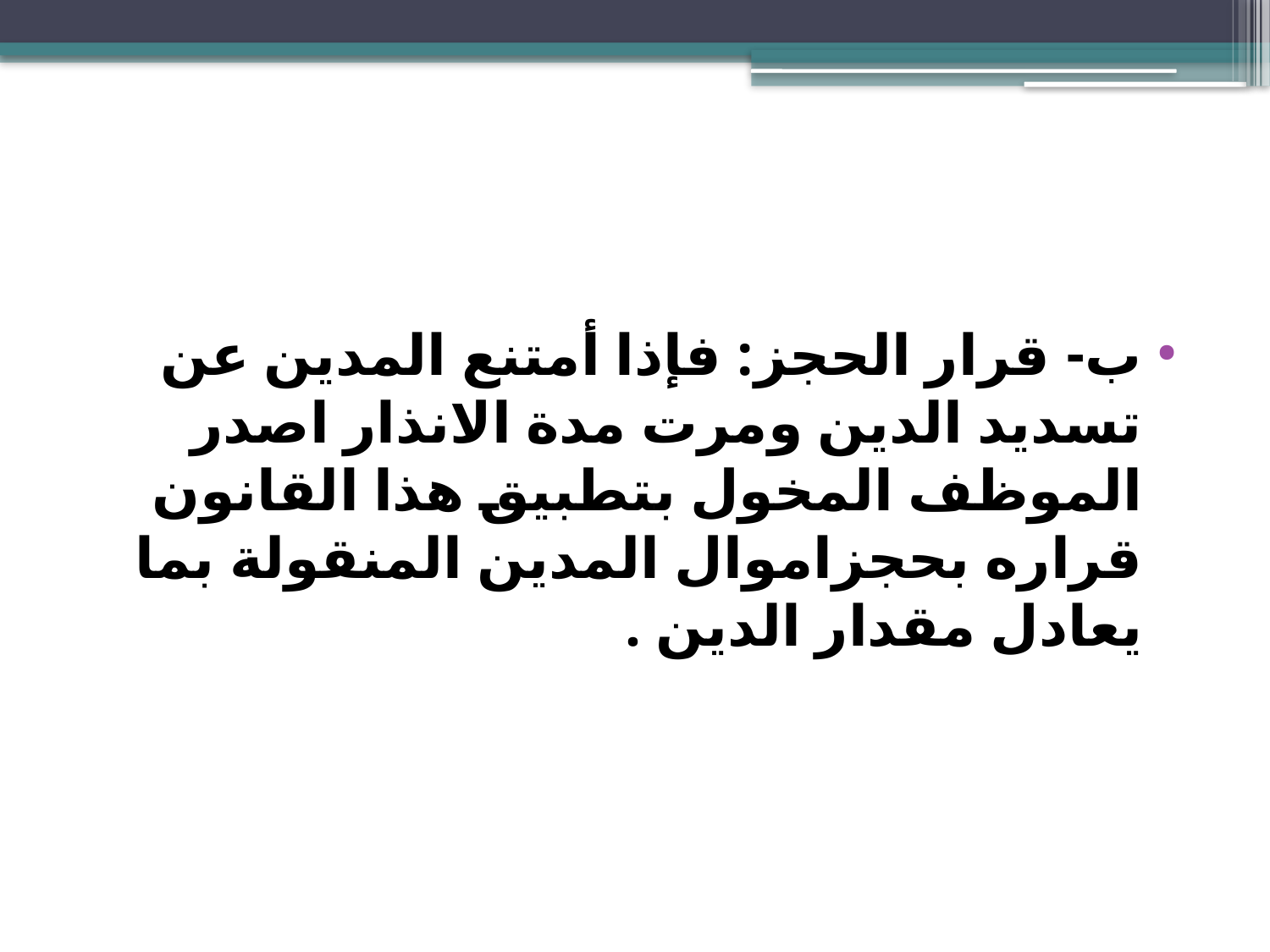

#
ب- قرار الحجز: فإذا أمتنع المدين عن تسديد الدين ومرت مدة الانذار اصدر الموظف المخول بتطبيق هذا القانون قراره بحجزاموال المدين المنقولة بما يعادل مقدار الدين .